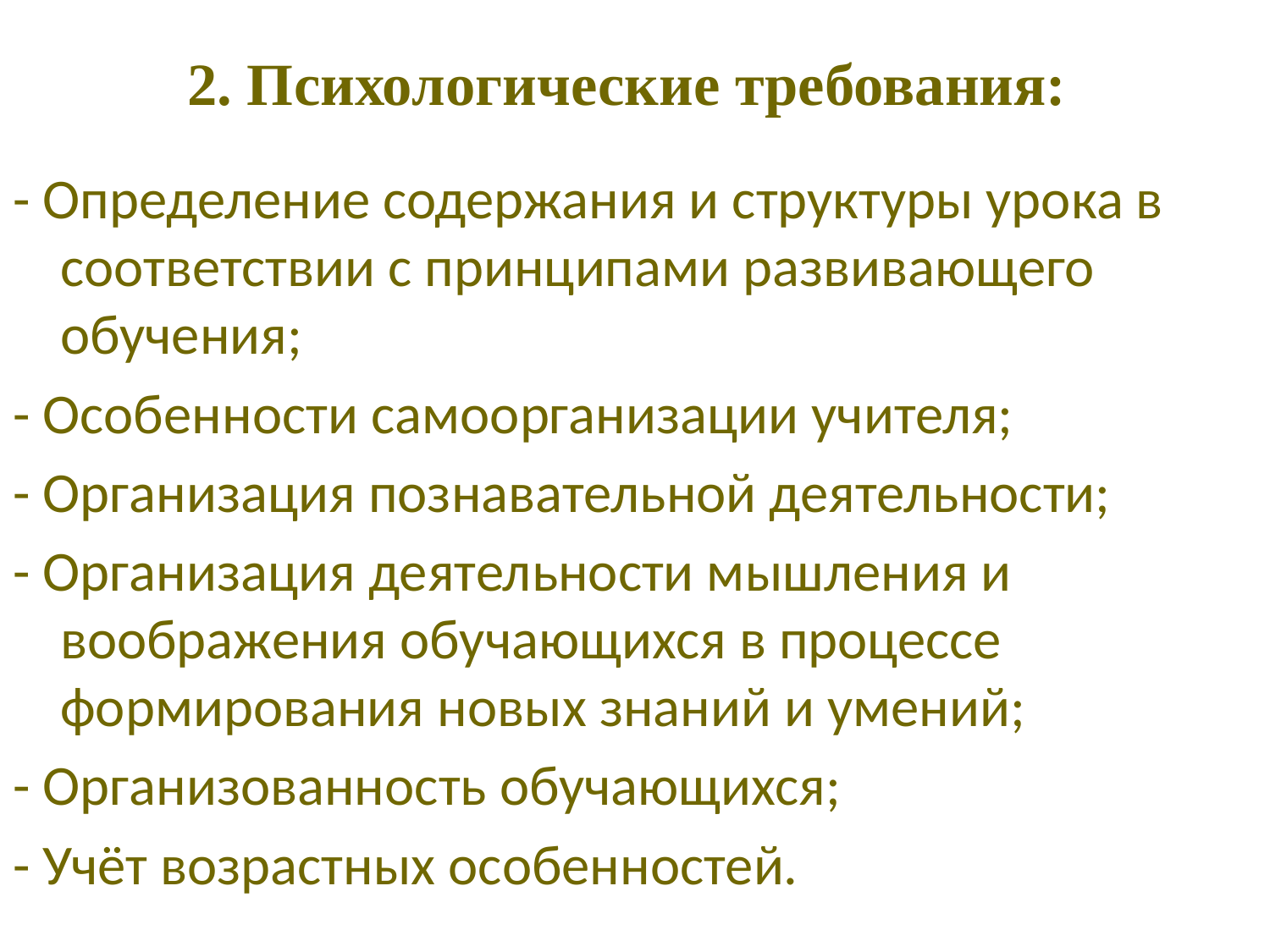

# 2. Психологические требования:
- Определение содержания и структуры урока в соответствии с принципами развивающего обучения;
- Особенности самоорганизации учителя;
- Организация познавательной деятельности;
- Организация деятельности мышления и воображения обучающихся в процессе формирования новых знаний и умений;
- Организованность обучающихся;
- Учёт возрастных особенностей.